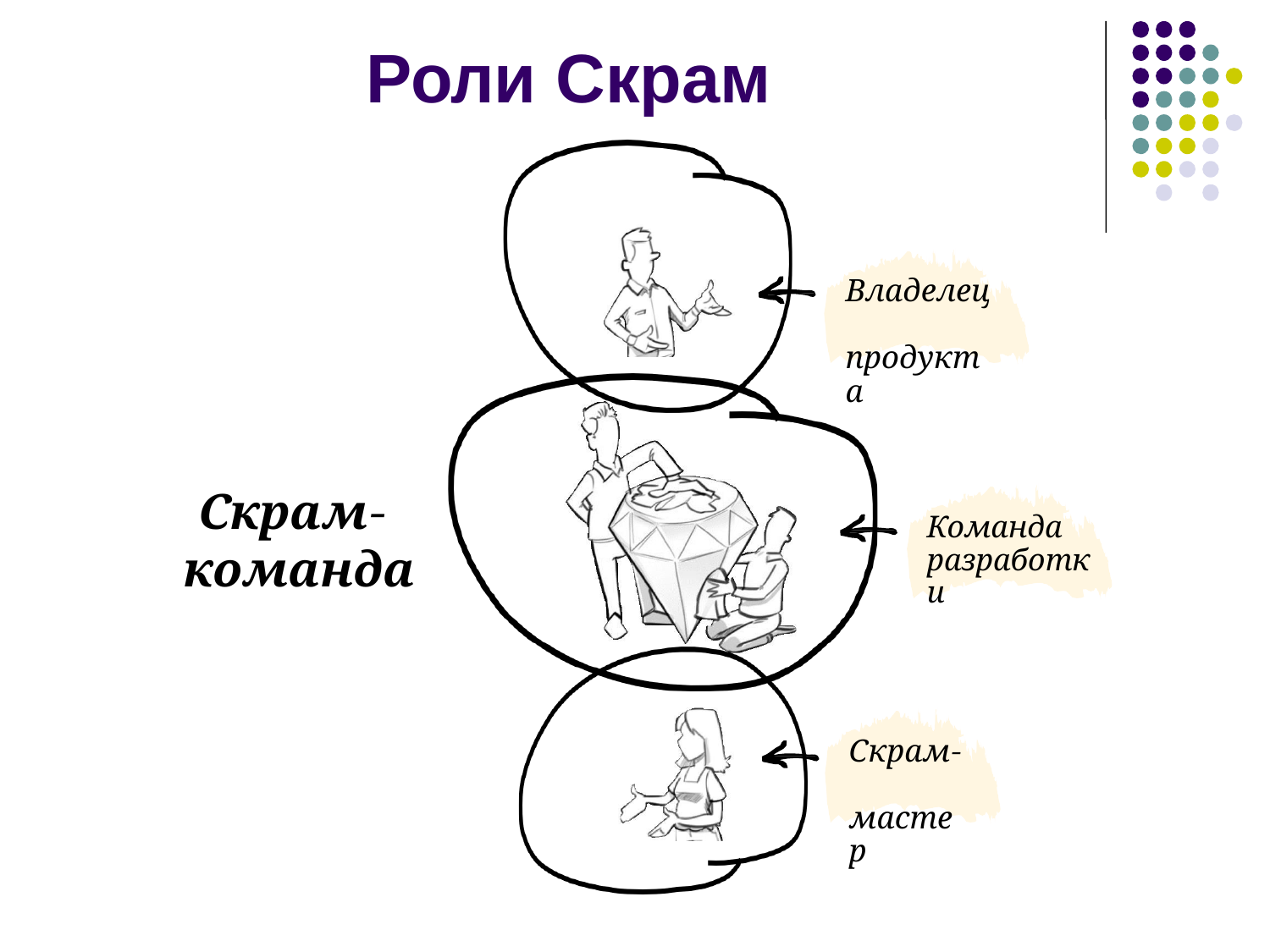

# Роли Скрам

Владелец  продукта

Скрам-  команда

Команда  разработки

Скрам-  мастер